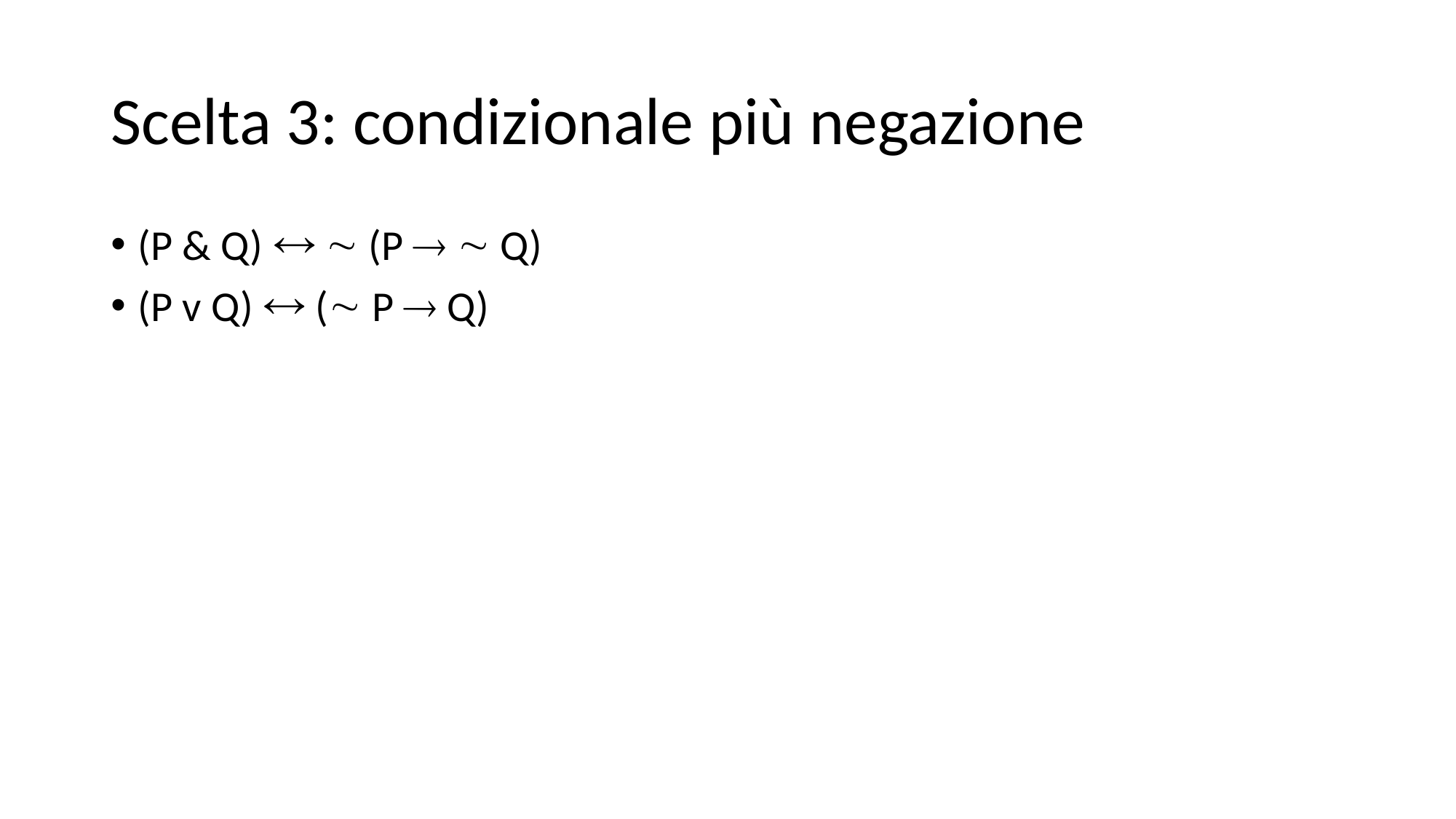

# Scelta 3: condizionale più negazione
(P & Q) ↔ ∼ (P → ∼ Q)
(P v Q) ↔ (∼ P → Q)